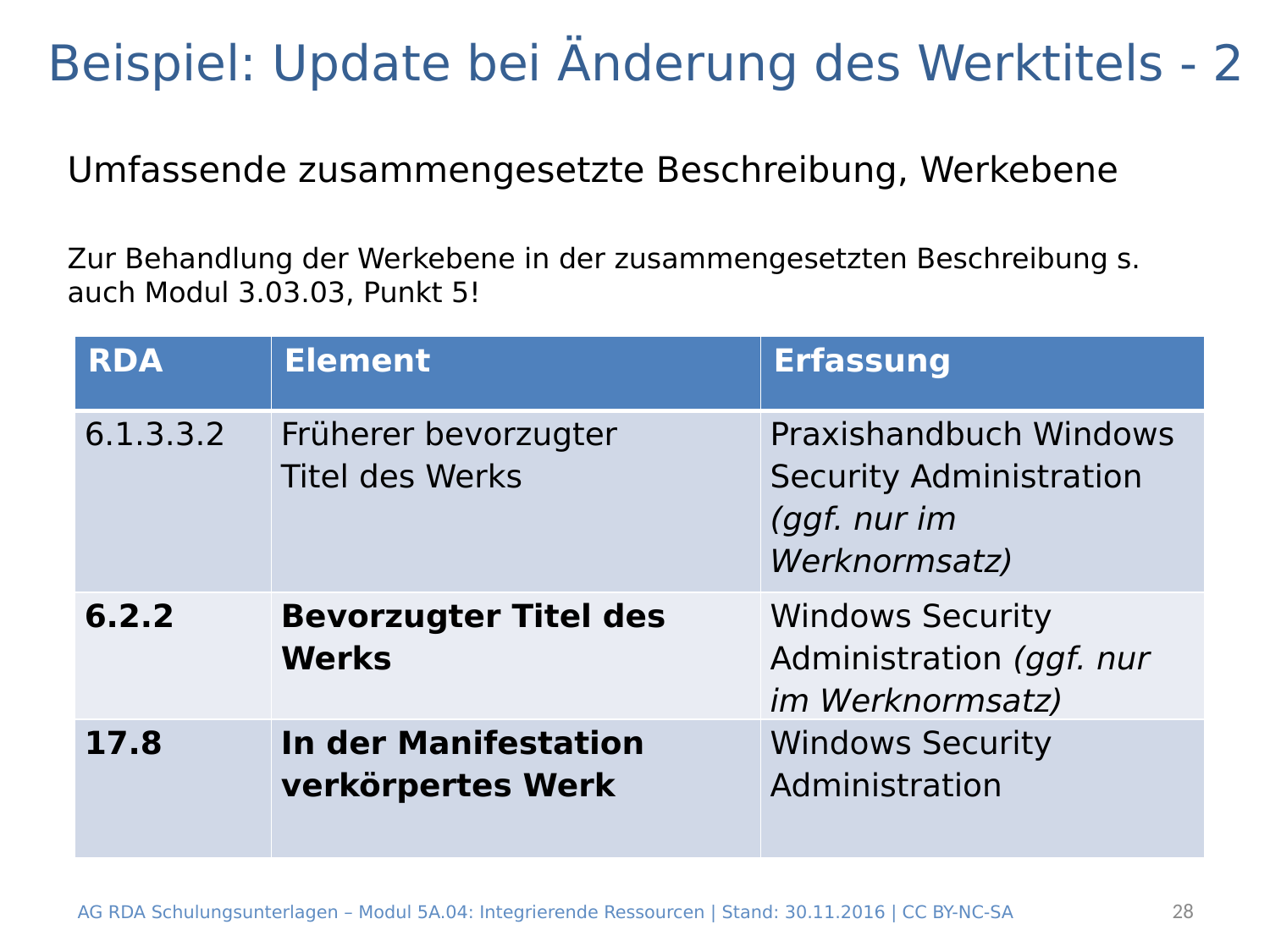

# Beispiel: Update bei Änderung des Werktitels - 2
Umfassende zusammengesetzte Beschreibung, Werkebene

Zur Behandlung der Werkebene in der zusammengesetzten Beschreibung s. auch Modul 3.03.03, Punkt 5!
| RDA | Element | Erfassung |
| --- | --- | --- |
| 6.1.3.3.2 | Früherer bevorzugter Titel des Werks | Praxishandbuch Windows Security Administration (ggf. nur im Werknormsatz) |
| 6.2.2 | Bevorzugter Titel des Werks | Windows Security Administration (ggf. nur im Werknormsatz) |
| 17.8 | In der Manifestation verkörpertes Werk | Windows Security Administration |
28
AG RDA Schulungsunterlagen – Modul 5A.04: Integrierende Ressourcen | Stand: 30.11.2016 | CC BY-NC-SA